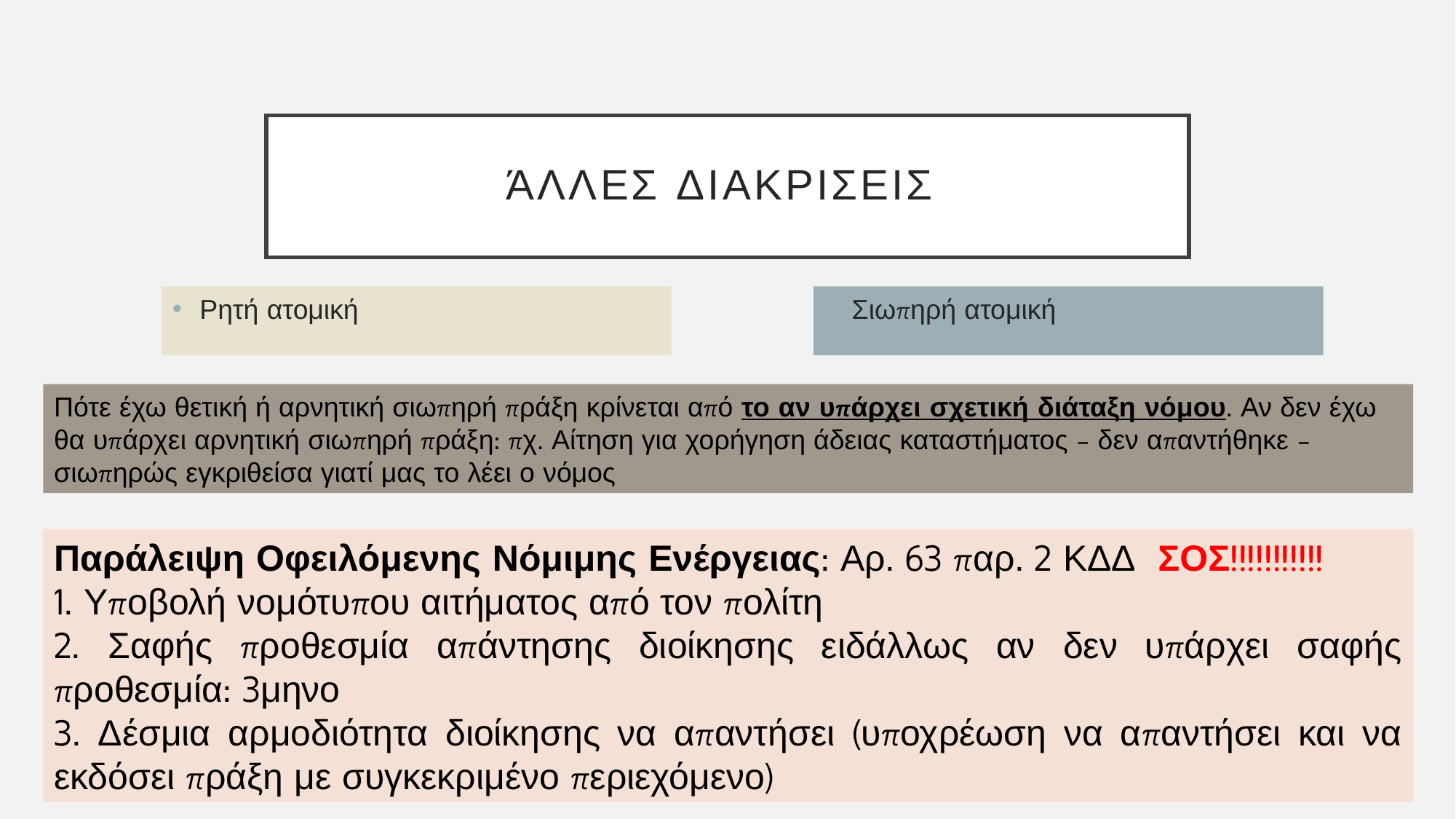

# ΆΛΛΕΣ ΔΙΑΚΡΙΣΕΙΣ
Ρητή ατομική

Σιωπηρή ατομική
Πότε έχω θετική ή αρνητική σιωπηρή πράξη κρίνεται από το αν υπάρχει σχετική διάταξη νόμου. Αν δεν έχω θα υπάρχει αρνητική σιωπηρή πράξη: πχ. Αίτηση για χορήγηση άδειας καταστήματος – δεν απαντήθηκε – σιωπηρώς εγκριθείσα γιατί μας το λέει ο νόμος
Παράλειψη Οφειλόμενης Νόμιμης Ενέργειας: Αρ. 63 παρ. 2 ΚΔΔ  ΣΟΣ!!!!!!!!!!!
1. Υποβολή νομότυπου αιτήματος από τον πολίτη
2. Σαφής προθεσμία απάντησης διοίκησης ειδάλλως αν δεν υπάρχει σαφής προθεσμία: 3μηνο
3. Δέσμια αρμοδιότητα διοίκησης να απαντήσει (υποχρέωση να απαντήσει και να εκδόσει πράξη με συγκεκριμένο περιεχόμενο)